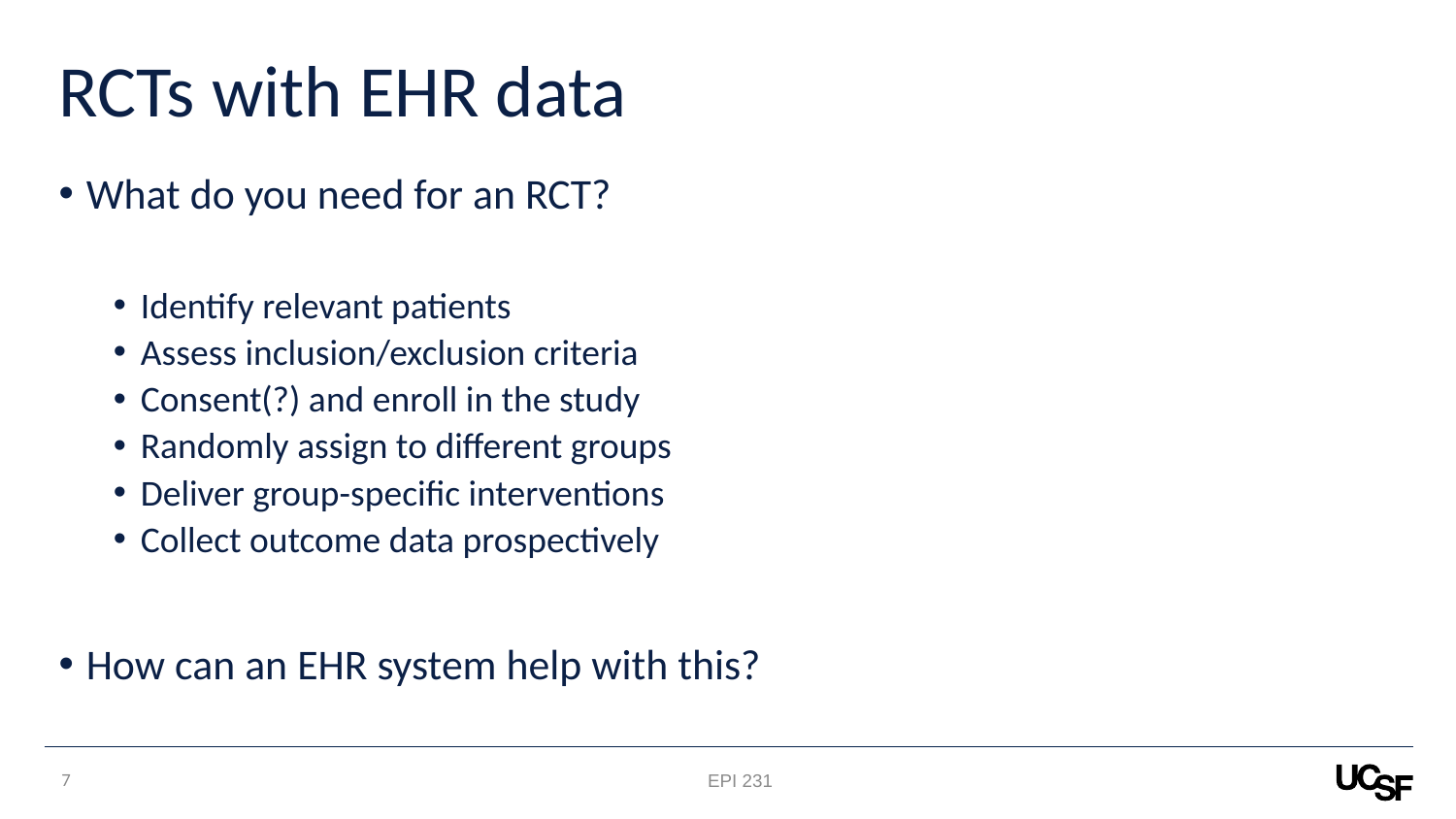

# RCTs with EHR data
What do you need for an RCT?

Identify relevant patients
Assess inclusion/exclusion criteria
Consent(?) and enroll in the study
Randomly assign to different groups
Deliver group-specific interventions
Collect outcome data prospectively

How can an EHR system help with this?

7
EPI 231